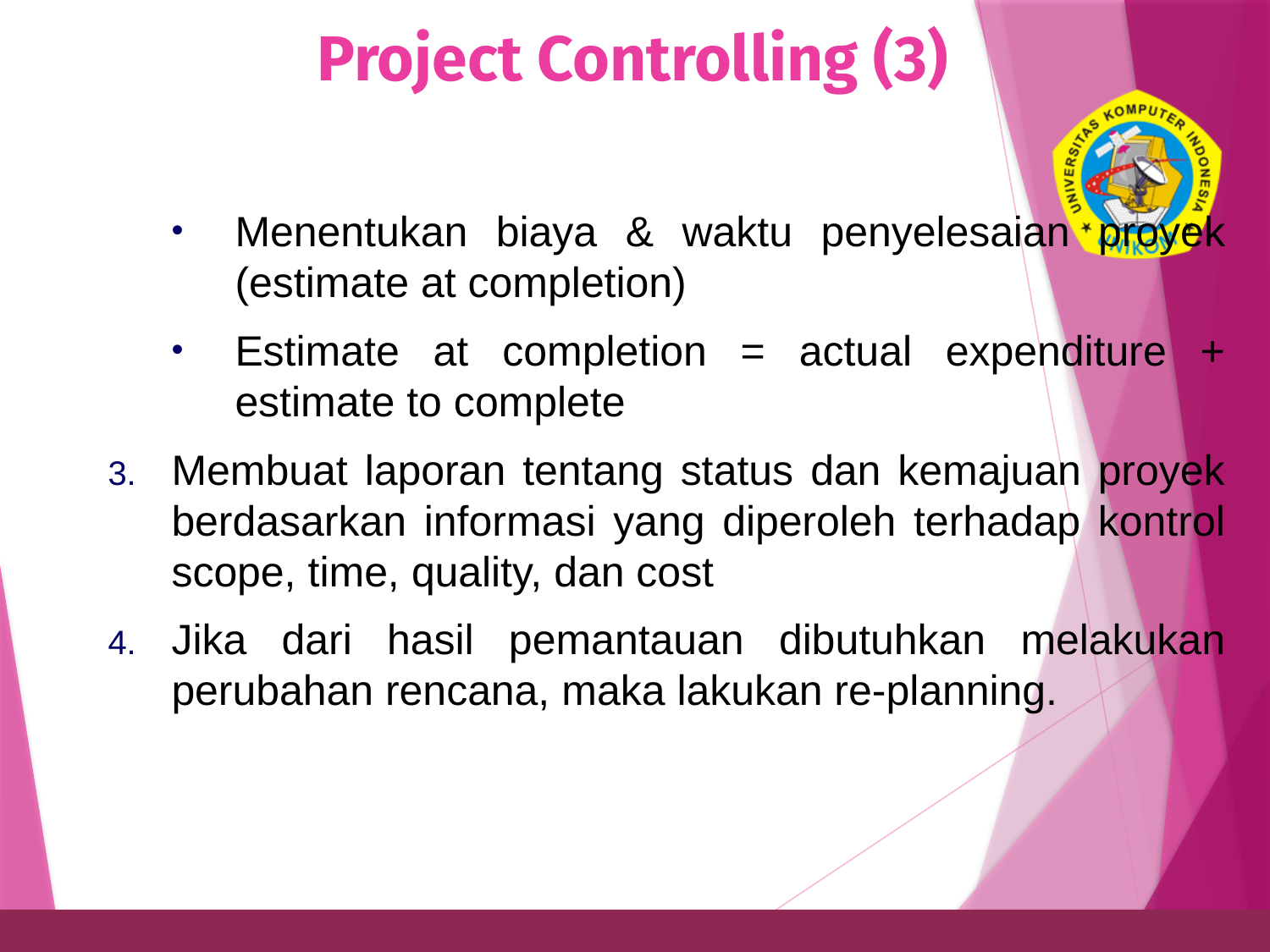

# Project Controlling (3)
34
Menentukan biaya & waktu penyelesaian proyek (estimate at completion)
Estimate at completion = actual expenditure + estimate to complete
Membuat laporan tentang status dan kemajuan proyek berdasarkan informasi yang diperoleh terhadap kontrol scope, time, quality, dan cost
Jika dari hasil pemantauan dibutuhkan melakukan perubahan rencana, maka lakukan re-planning.